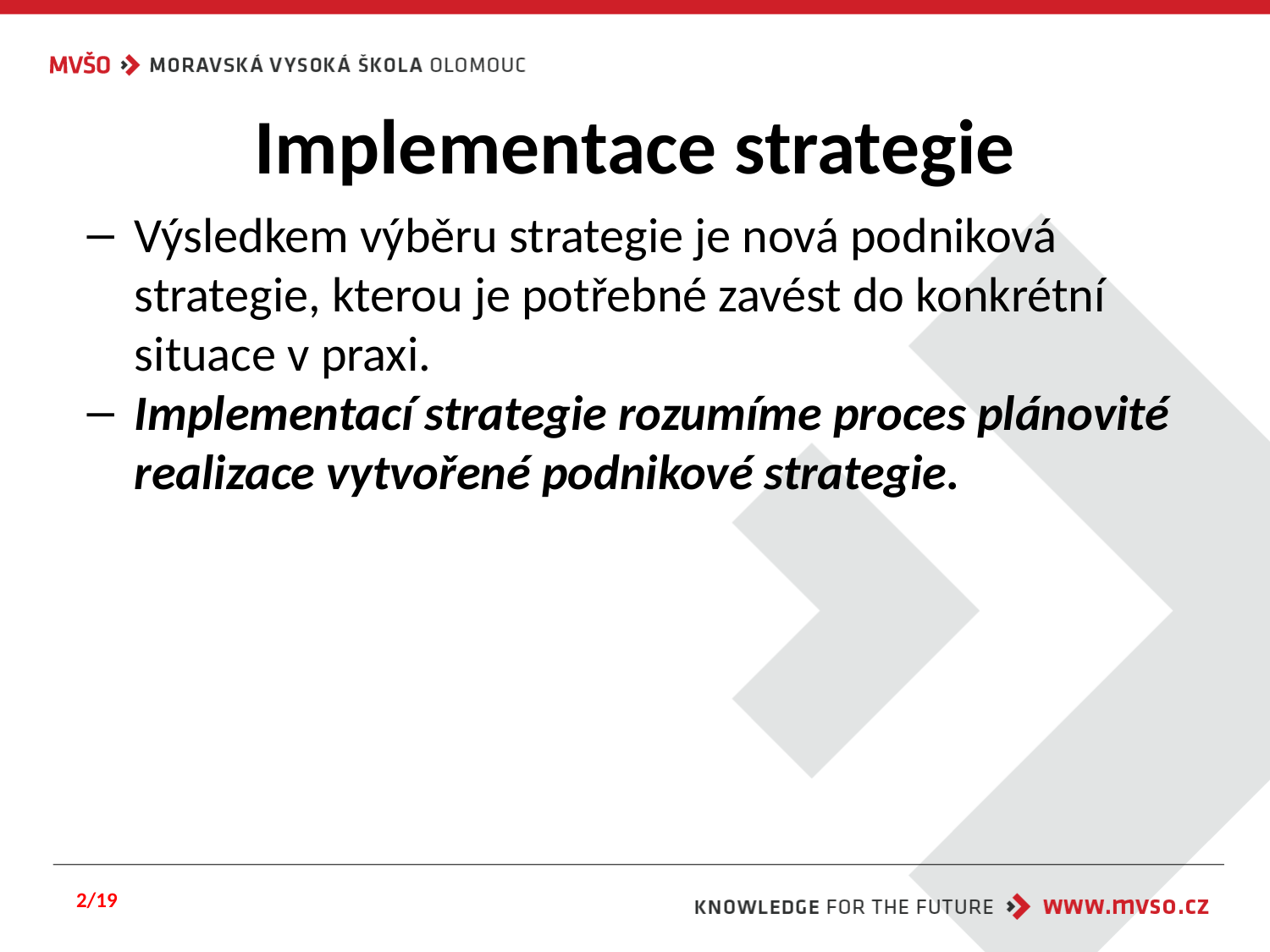

# Implementace strategie
Výsledkem výběru strategie je nová podniková strategie, kterou je potřebné zavést do konkrétní situace v praxi.
Implementací strategie rozumíme proces plánovité realizace vytvořené podnikové strategie.
2/19